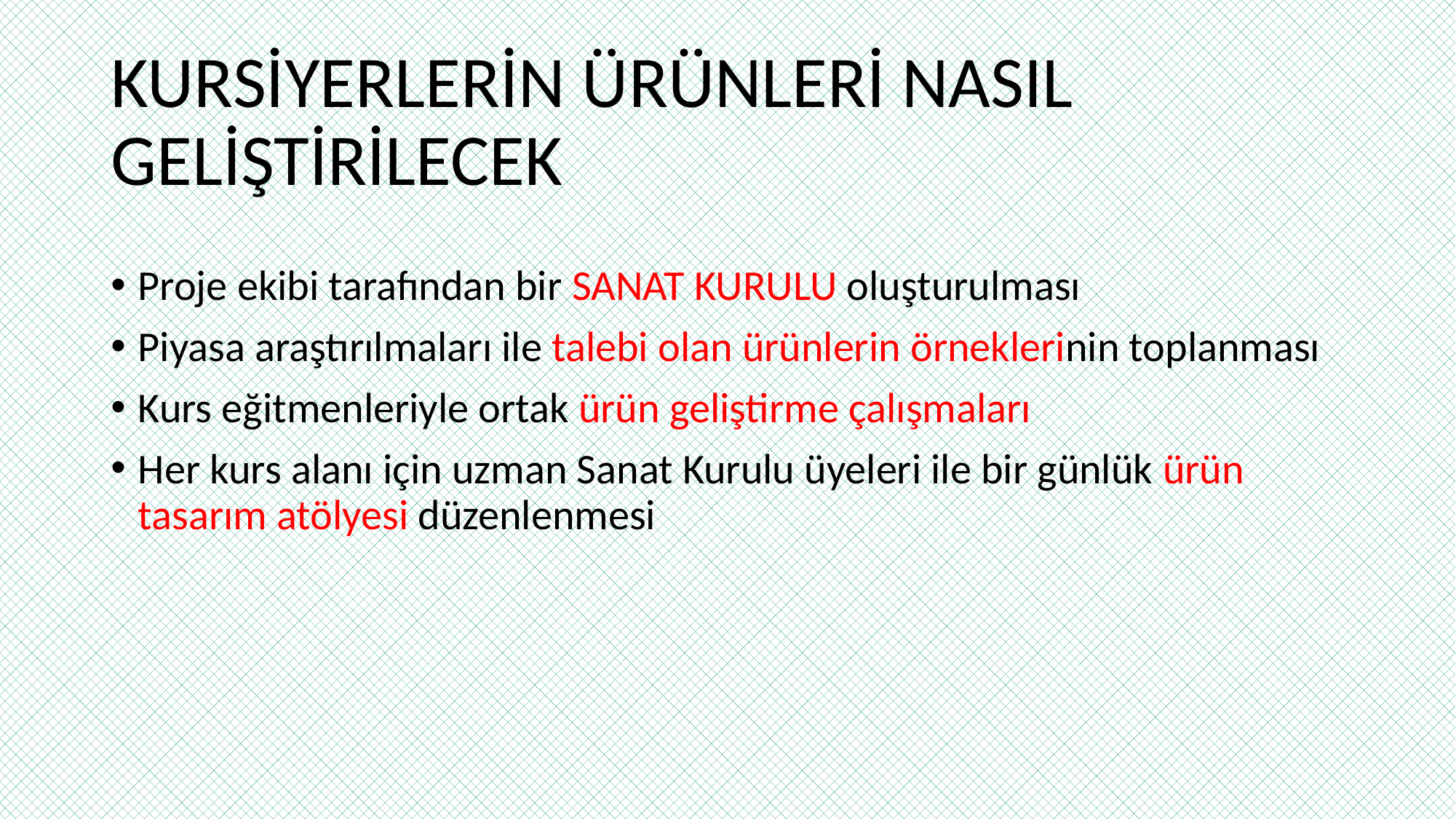

# KURSİYERLERİN ÜRÜNLERİ NASIL GELİŞTİRİLECEK
Proje ekibi tarafından bir SANAT KURULU oluşturulması
Piyasa araştırılmaları ile talebi olan ürünlerin örneklerinin toplanması
Kurs eğitmenleriyle ortak ürün geliştirme çalışmaları
Her kurs alanı için uzman Sanat Kurulu üyeleri ile bir günlük ürün tasarım atölyesi düzenlenmesi